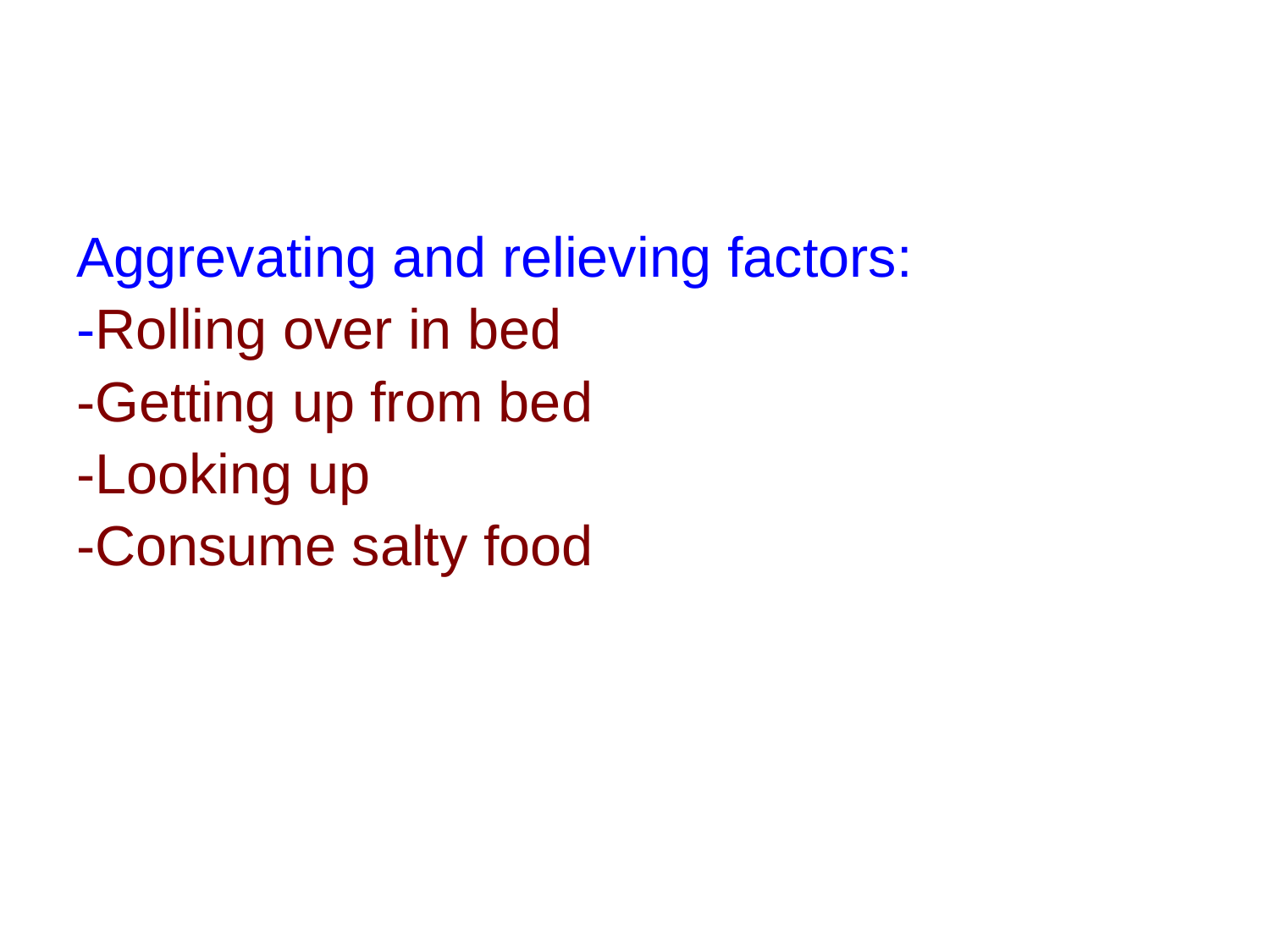

#
Aggrevating and relieving factors:
-Rolling over in bed
-Getting up from bed
-Looking up
-Consume salty food